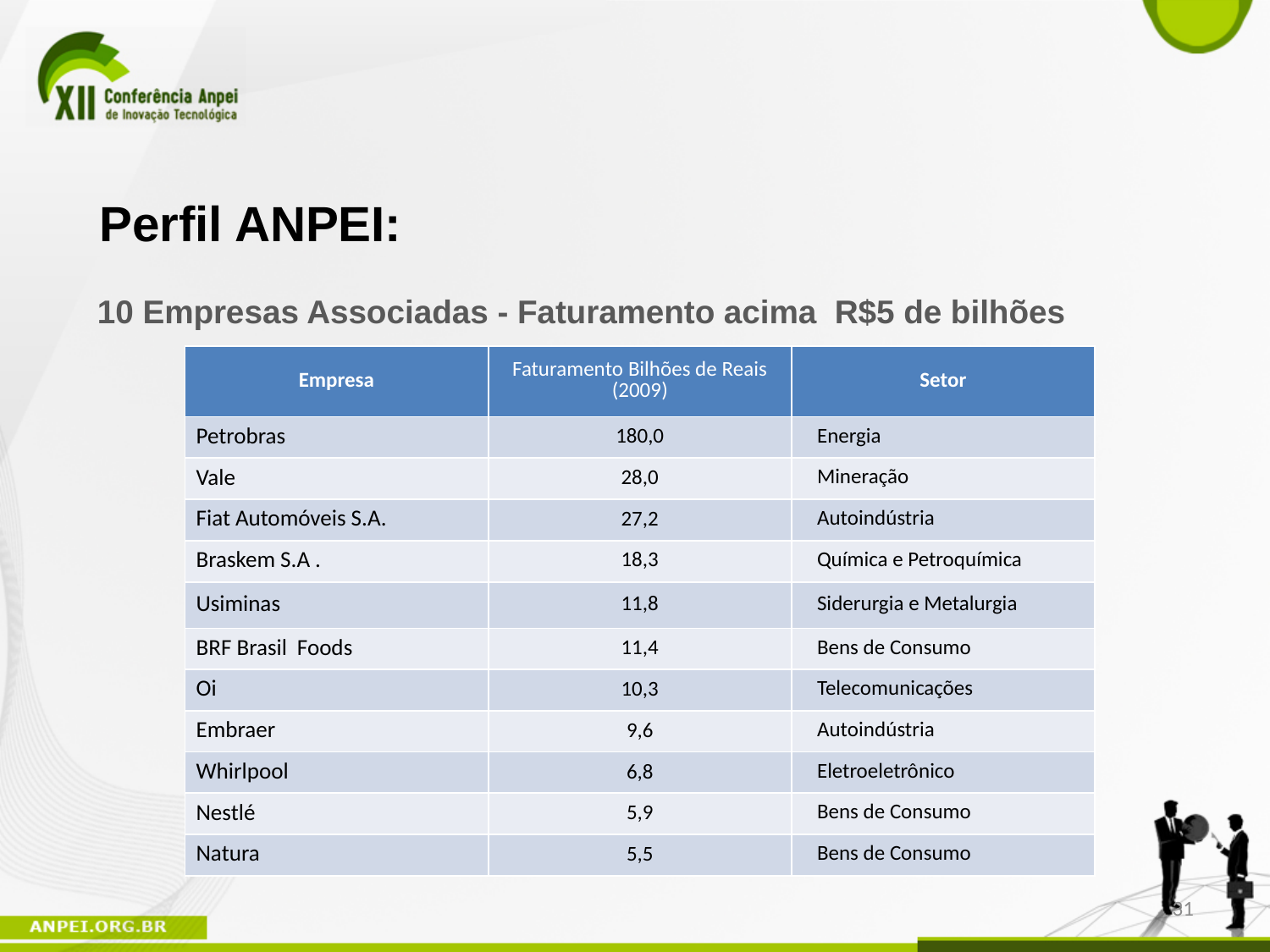

Perfil ANPEI:
10 Empresas Associadas - Faturamento acima  R$5 de bilhões
| Empresa | Faturamento Bilhões de Reais (2009) | Setor |
| --- | --- | --- |
| Petrobras | 180,0 | Energia |
| Vale | 28,0 | Mineração |
| Fiat Automóveis S.A. | 27,2 | Autoindústria |
| Braskem S.A . | 18,3 | Química e Petroquímica |
| Usiminas | 11,8 | Siderurgia e Metalurgia |
| BRF Brasil Foods | 11,4 | Bens de Consumo |
| Oi | 10,3 | Telecomunicações |
| Embraer | 9,6 | Autoindústria |
| Whirlpool | 6,8 | Eletroeletrônico |
| Nestlé | 5,9 | Bens de Consumo |
| Natura | 5,5 | Bens de Consumo |
31